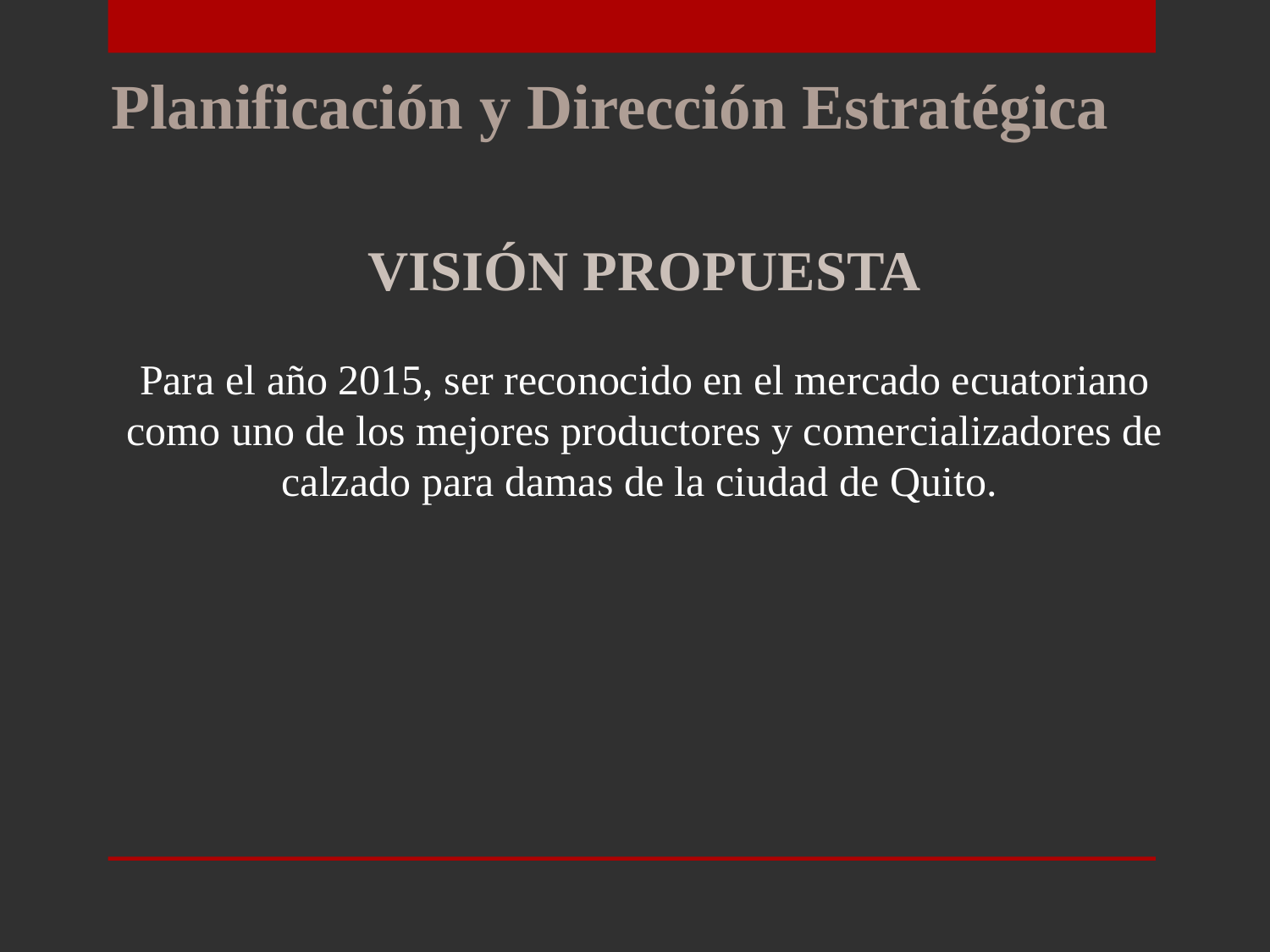

Planificación y Dirección Estratégica
VISIÓN PROPUESTA

Para el año 2015, ser reconocido en el mercado ecuatoriano como uno de los mejores productores y comercializadores de calzado para damas de la ciudad de Quito.